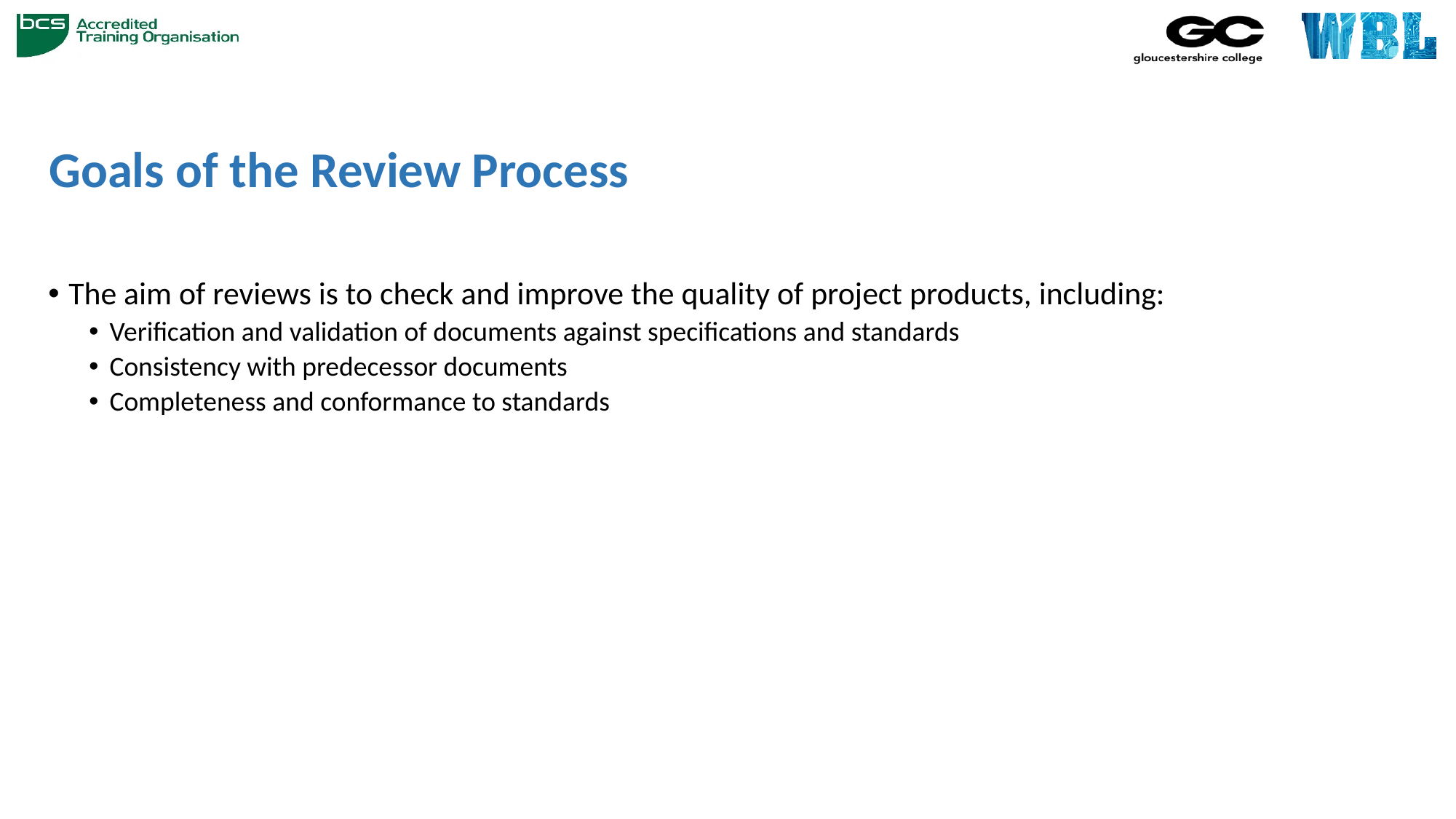

# Goals of the Review Process
The aim of reviews is to check and improve the quality of project products, including:
Verification and validation of documents against specifications and standards
Consistency with predecessor documents
Completeness and conformance to standards